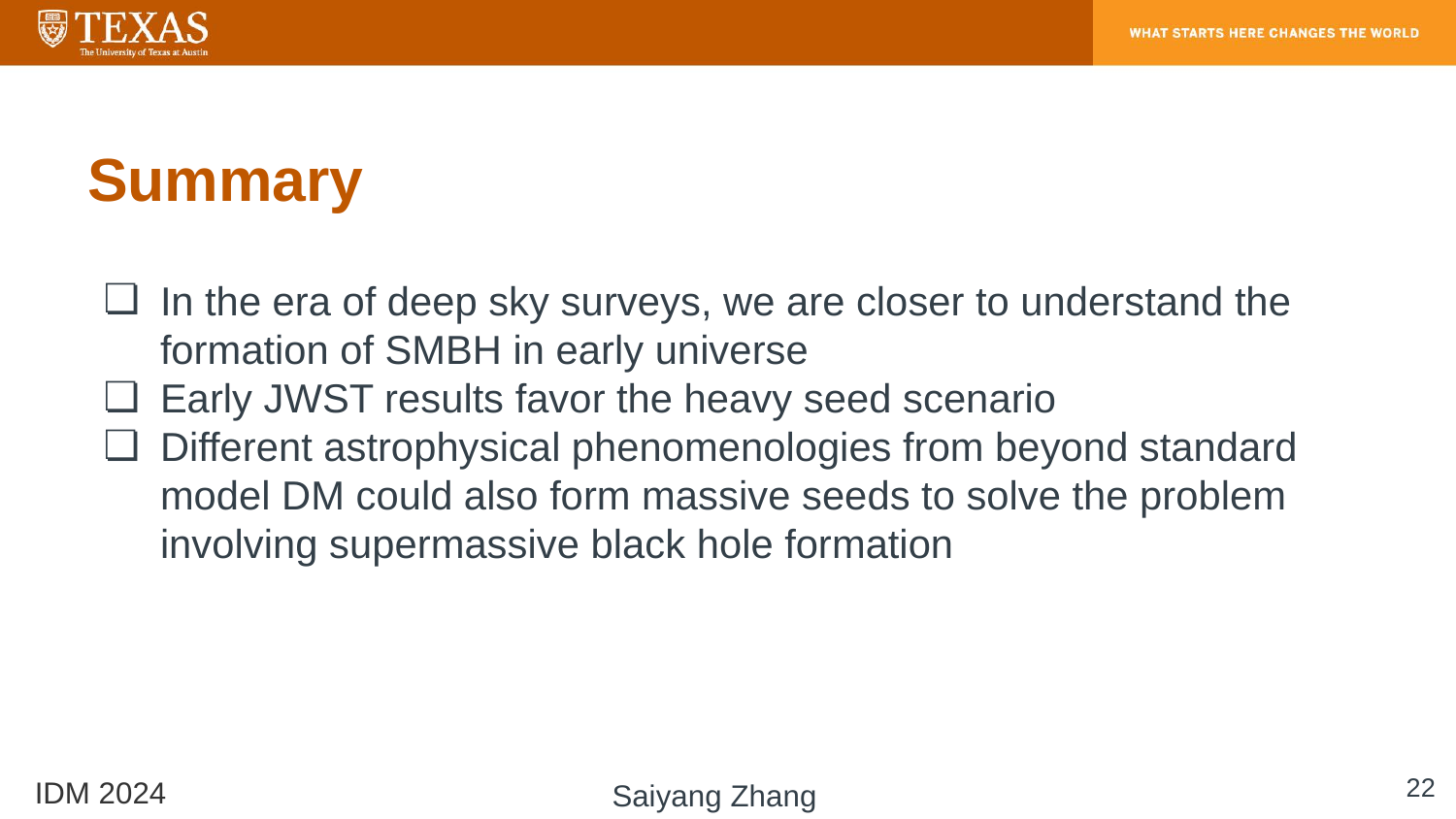

# Summary
In the era of deep sky surveys, we are closer to understand the formation of SMBH in early universe
Early JWST results favor the heavy seed scenario
Different astrophysical phenomenologies from beyond standard model DM could also form massive seeds to solve the problem involving supermassive black hole formation
22
IDM 2024
Saiyang Zhang